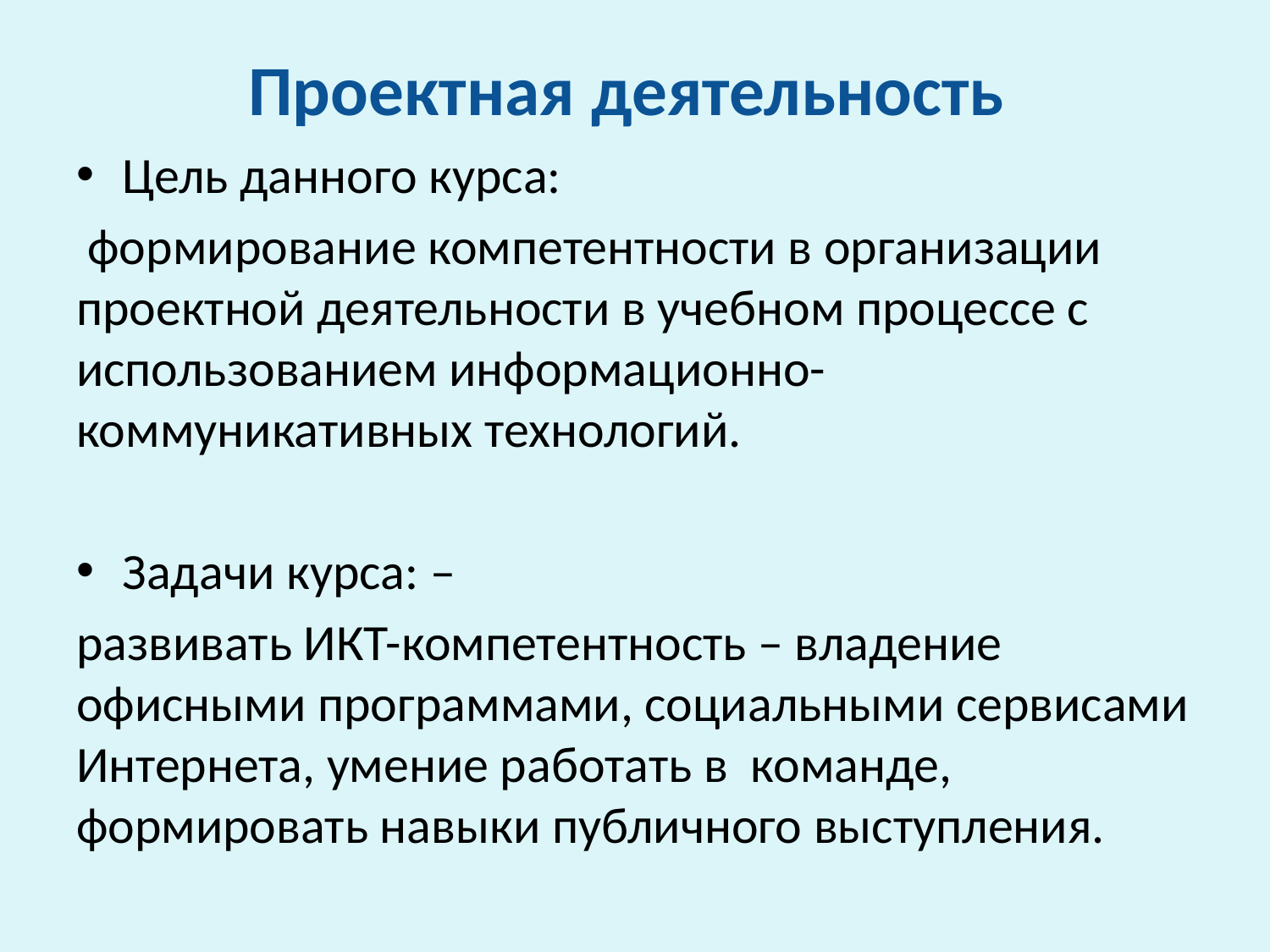

# Проектная деятельность
Цель данного курса:
 формирование компетентности в организации проектной деятельности в учебном процессе с использованием информационно-коммуникативных технологий.

Задачи курса: –
развивать ИКТ-компетентность – владение офисными программами, социальными сервисами Интернета, умение работать в  команде, формировать навыки публичного выступления.